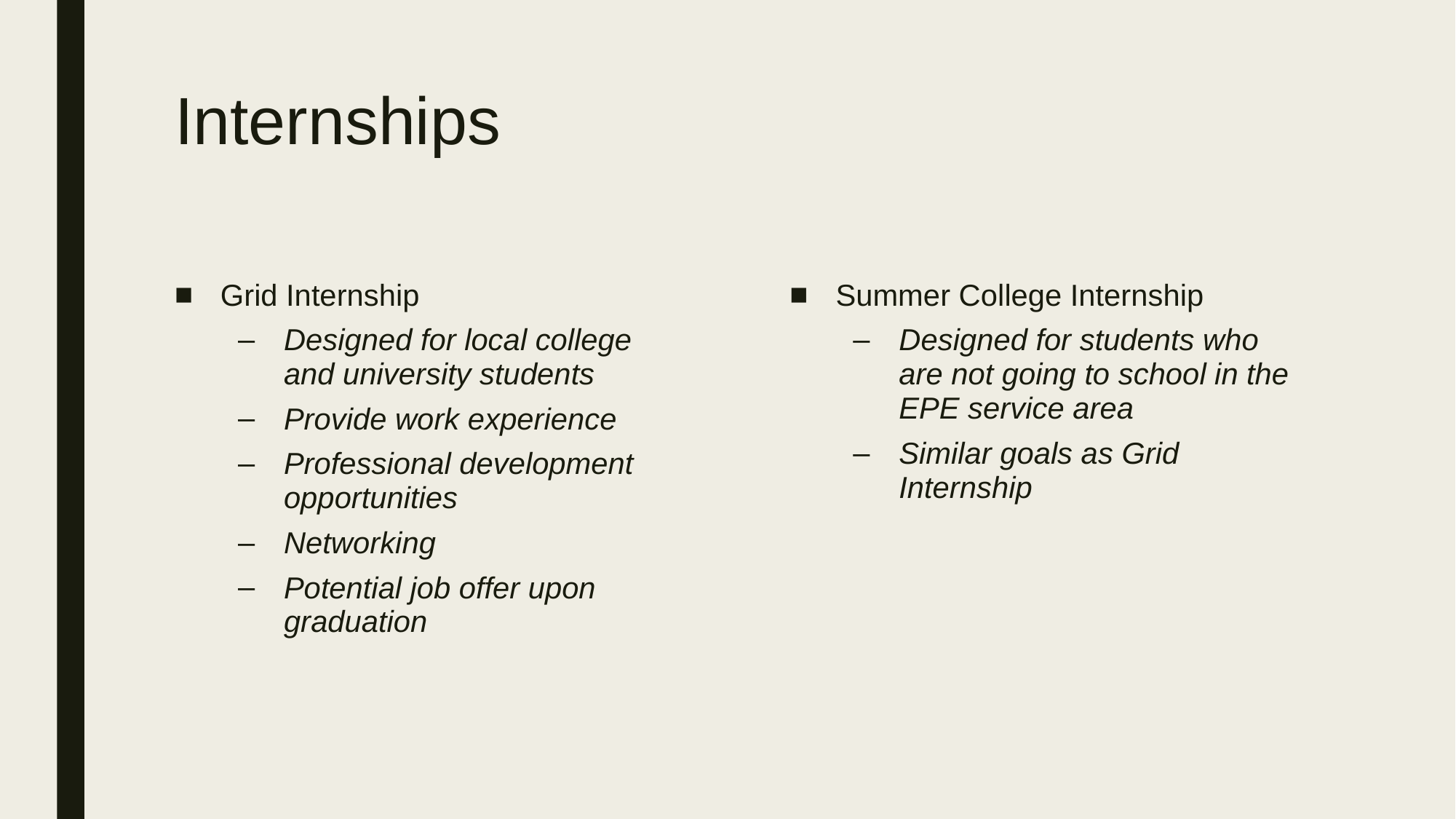

# Internships
Grid Internship
Designed for local college and university students
Provide work experience
Professional development opportunities
Networking
Potential job offer upon graduation
Summer College Internship
Designed for students who are not going to school in the EPE service area
Similar goals as Grid Internship